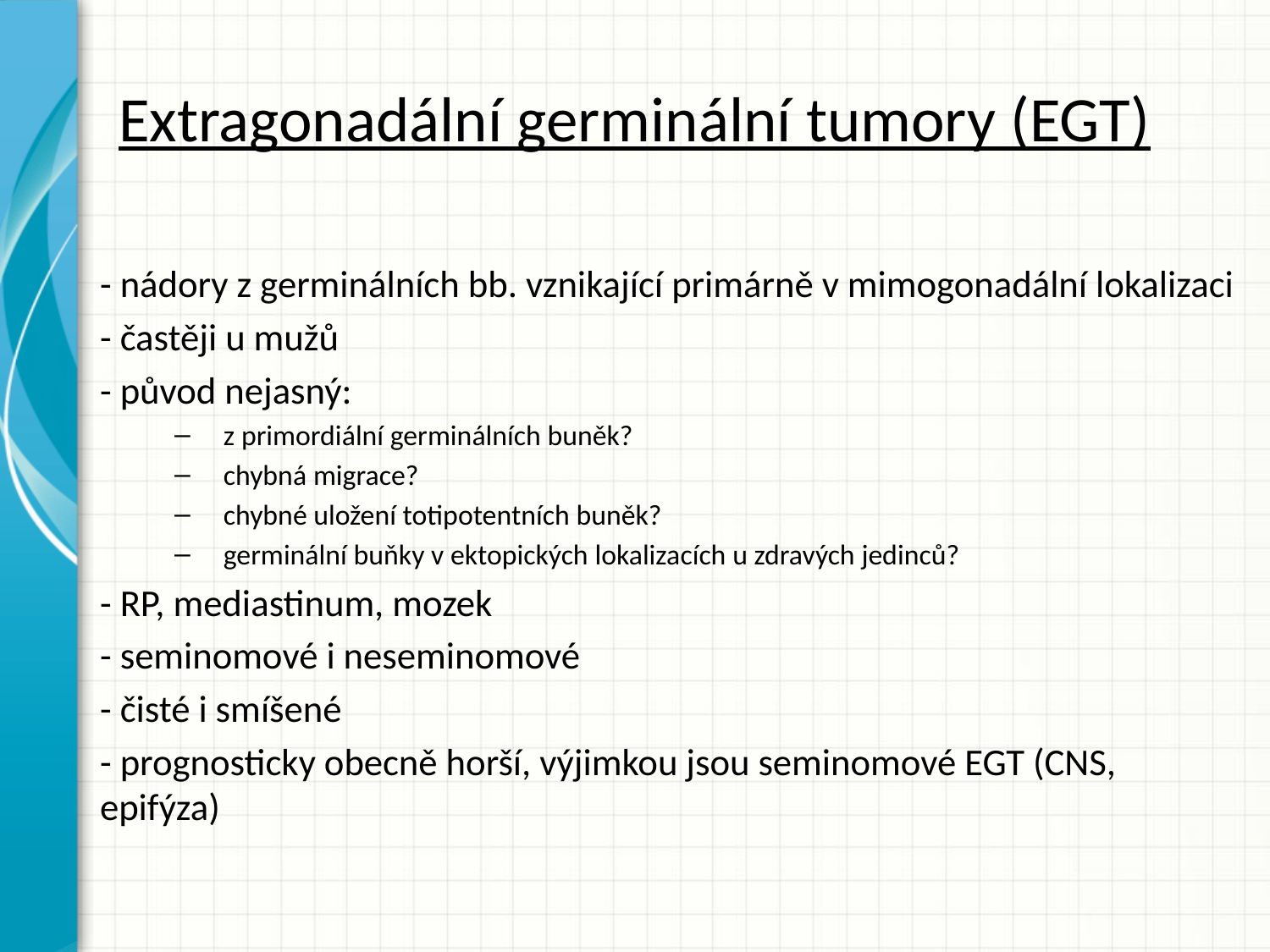

# Extragonadální germinální tumory (EGT)
- nádory z germinálních bb. vznikající primárně v mimogonadální lokalizaci
- častěji u mužů
- původ nejasný:
z primordiální germinálních buněk?
chybná migrace?
chybné uložení totipotentních buněk?
germinální buňky v ektopických lokalizacích u zdravých jedinců?
- RP, mediastinum, mozek
- seminomové i neseminomové
- čisté i smíšené
- prognosticky obecně horší, výjimkou jsou seminomové EGT (CNS, epifýza)